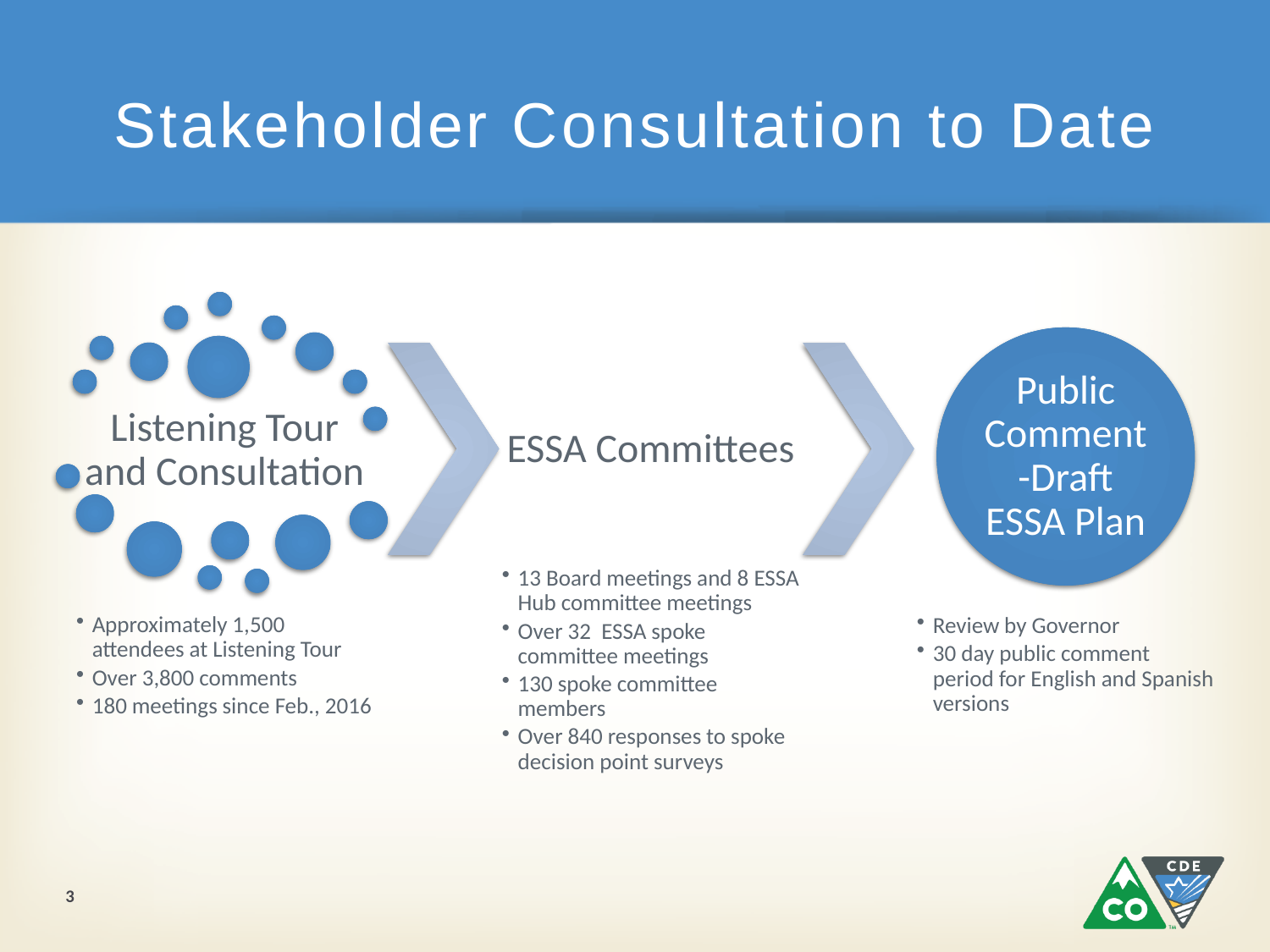

# Stakeholder Consultation to Date
Listening Tour and Consultation
Approximately 1,500 attendees at Listening Tour
Over 3,800 comments
180 meetings since Feb., 2016
ESSA Committees
13 Board meetings and 8 ESSA Hub committee meetings
Over 32  ESSA spoke committee meetings
130 spoke committee members
Over 840 responses to spoke decision point surveys
Public Comment -Draft ESSA Plan
Review by Governor
30 day public comment period for English and Spanish versions
3